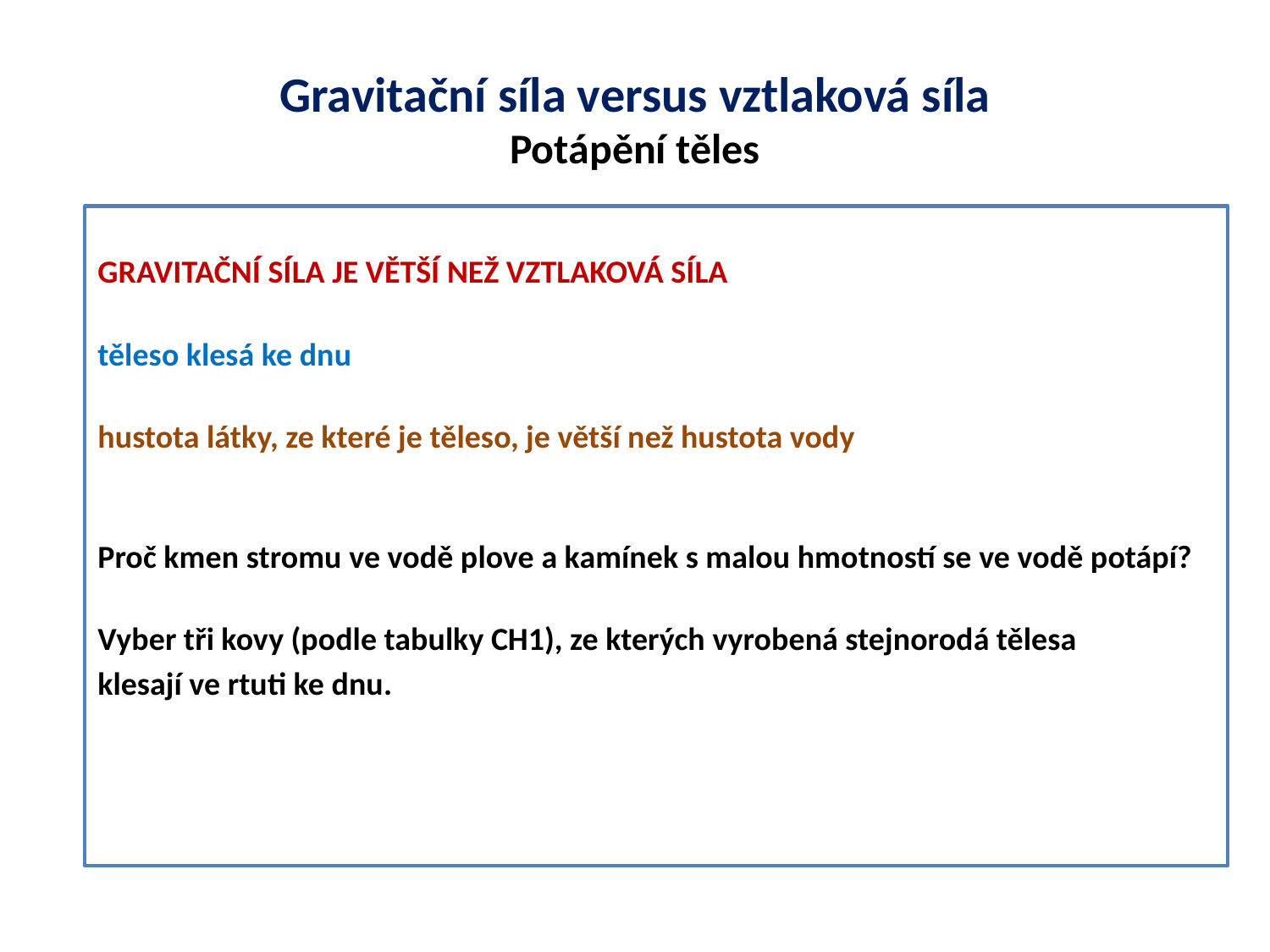

# Gravitační síla versus vztlaková síla Potápění těles

GRAVITAČNÍ SÍLA JE VĚTŠÍ NEŽ VZTLAKOVÁ SÍLA

těleso klesá ke dnu

hustota látky, ze které je těleso, je větší než hustota vody

Proč kmen stromu ve vodě plove a kamínek s malou hmotností se ve vodě potápí?

Vyber tři kovy (podle tabulky CH1), ze kterých vyrobená stejnorodá tělesa
klesají ve rtuti ke dnu.